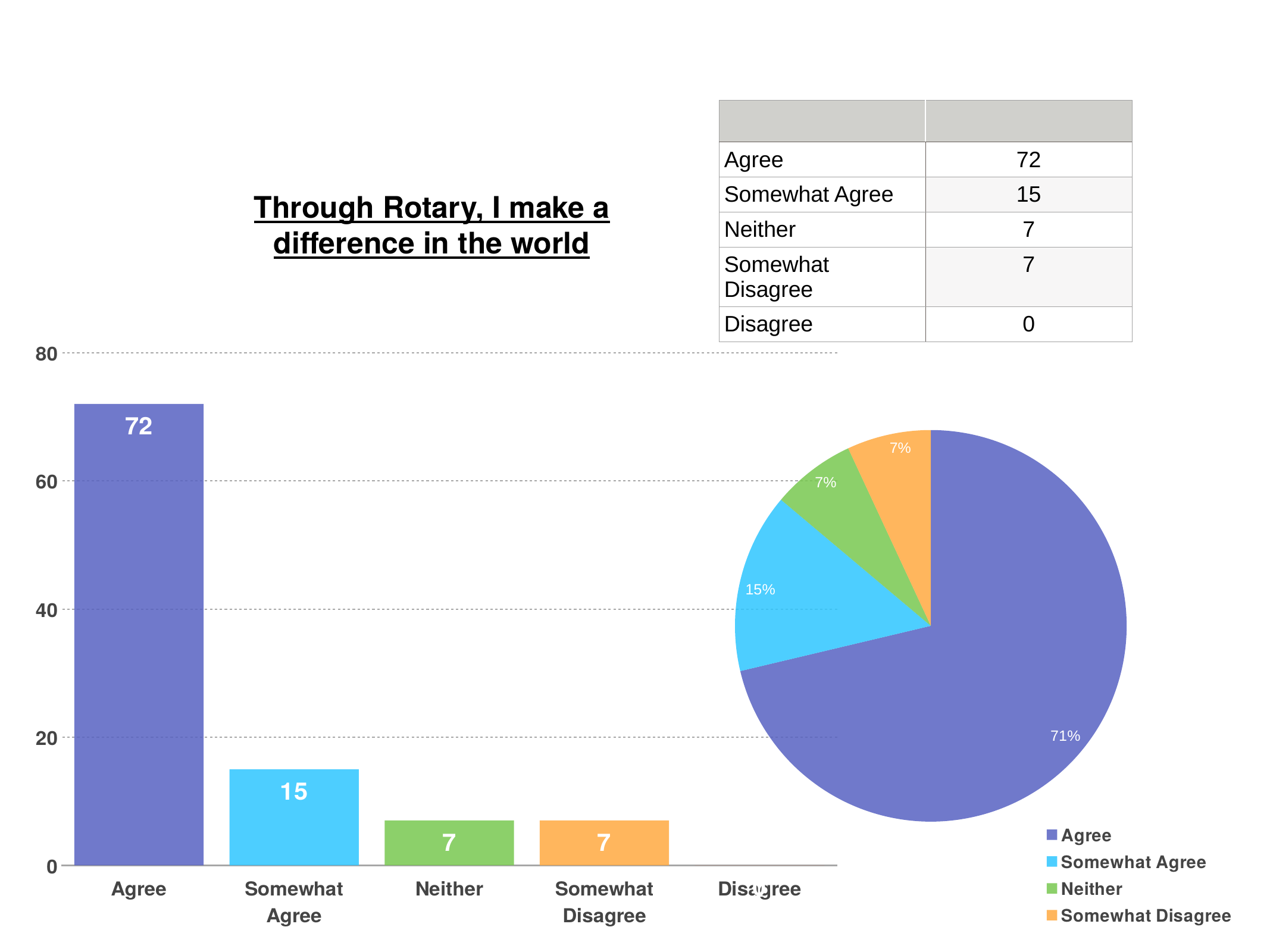

|  |  |
| --- | --- |
| Agree | 72 |
| Somewhat Agree | 15 |
| Neither | 7 |
| Somewhat Disagree | 7 |
| Disagree | 0 |
Through Rotary, I make a difference in the world

### Chart

| Category |  |
|---|---|
| Agree | 72.0 |
| Somewhat Agree | 15.0 |
| Neither | 7.0 |
| Somewhat Disagree | 7.0 |
| Disagree | 0.0 |

### Chart

| Category | Label 4 |
|---|---|
| Agree | 72.0 |
| Somewhat Agree | 15.0 |
| Neither | 7.0 |
| Somewhat Disagree | 7.0 |
| Disagree | 0.0 |